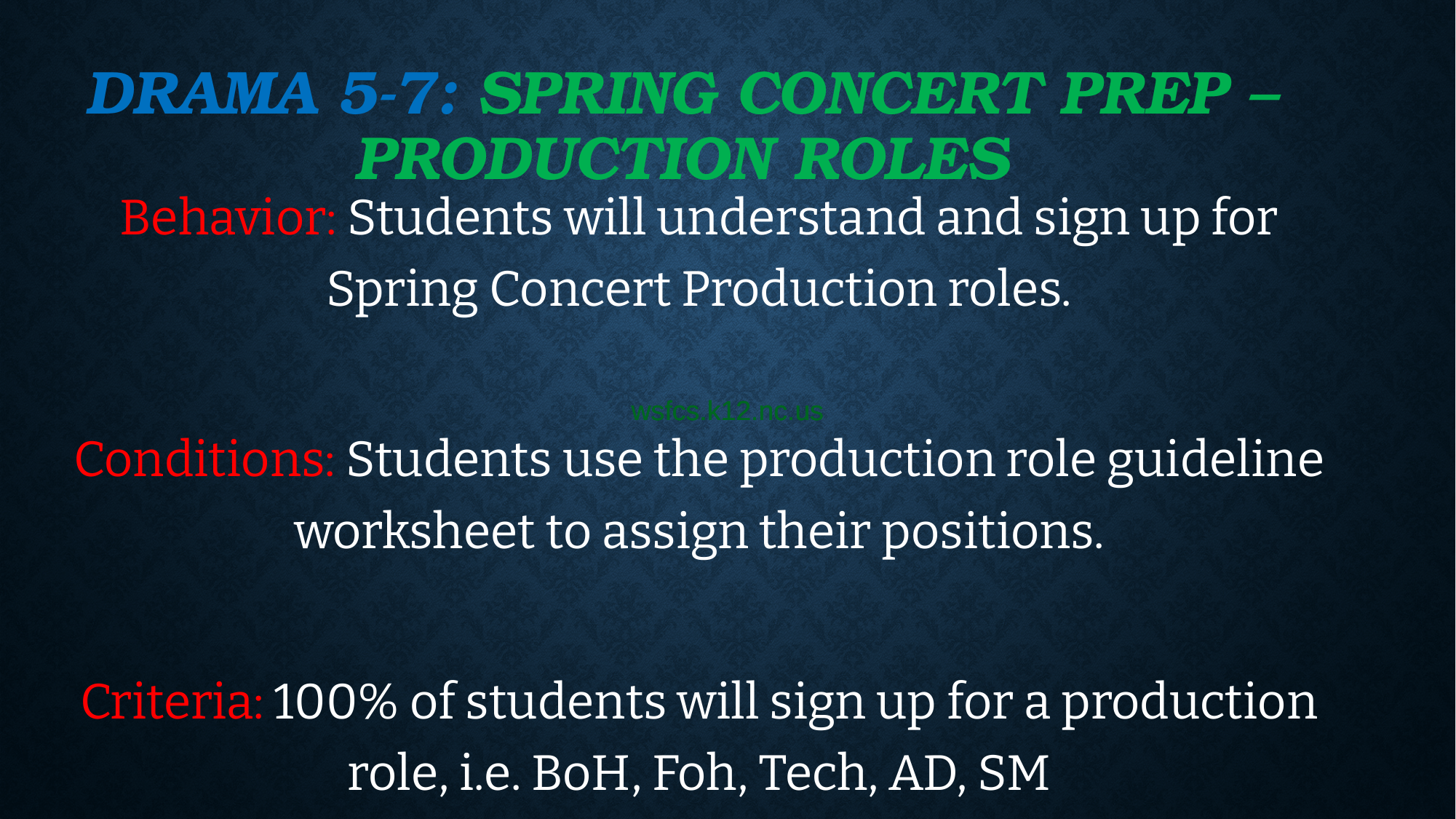

# Drama 5-7: Spring Concert Prep – Production Roles
Behavior: Students will understand and sign up for Spring Concert Production roles.

Conditions: Students use the production role guideline worksheet to assign their positions.

Criteria: 100% of students will sign up for a production role, i.e. BoH, Foh, Tech, AD, SM
wsfcs.k12.nc.us
wsfcs.k12.nc.us
wsfcs.k12.nc.us